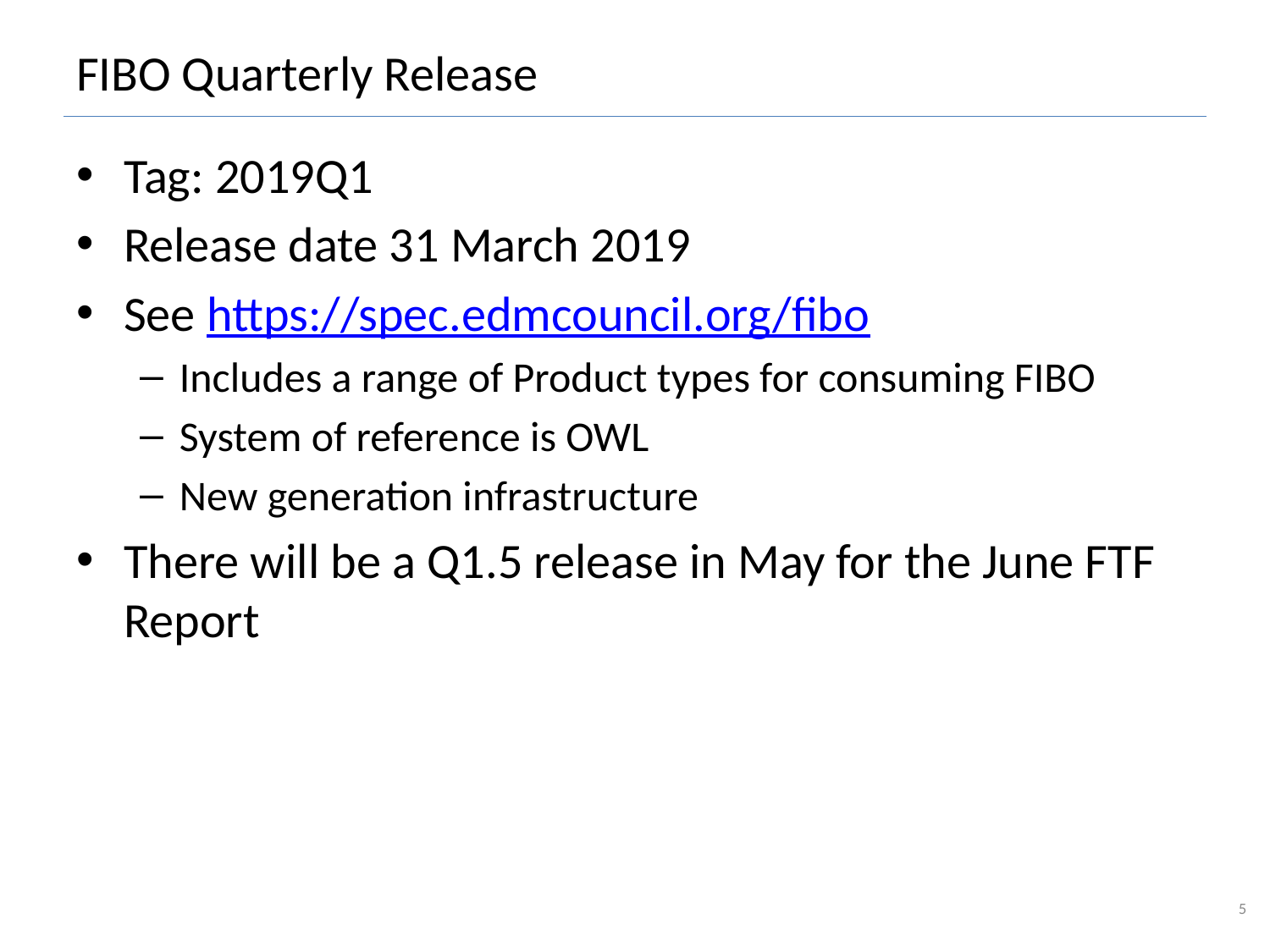

# FIBO Quarterly Release
Tag: 2019Q1
Release date 31 March 2019
See https://spec.edmcouncil.org/fibo
Includes a range of Product types for consuming FIBO
System of reference is OWL
New generation infrastructure
There will be a Q1.5 release in May for the June FTF Report
5